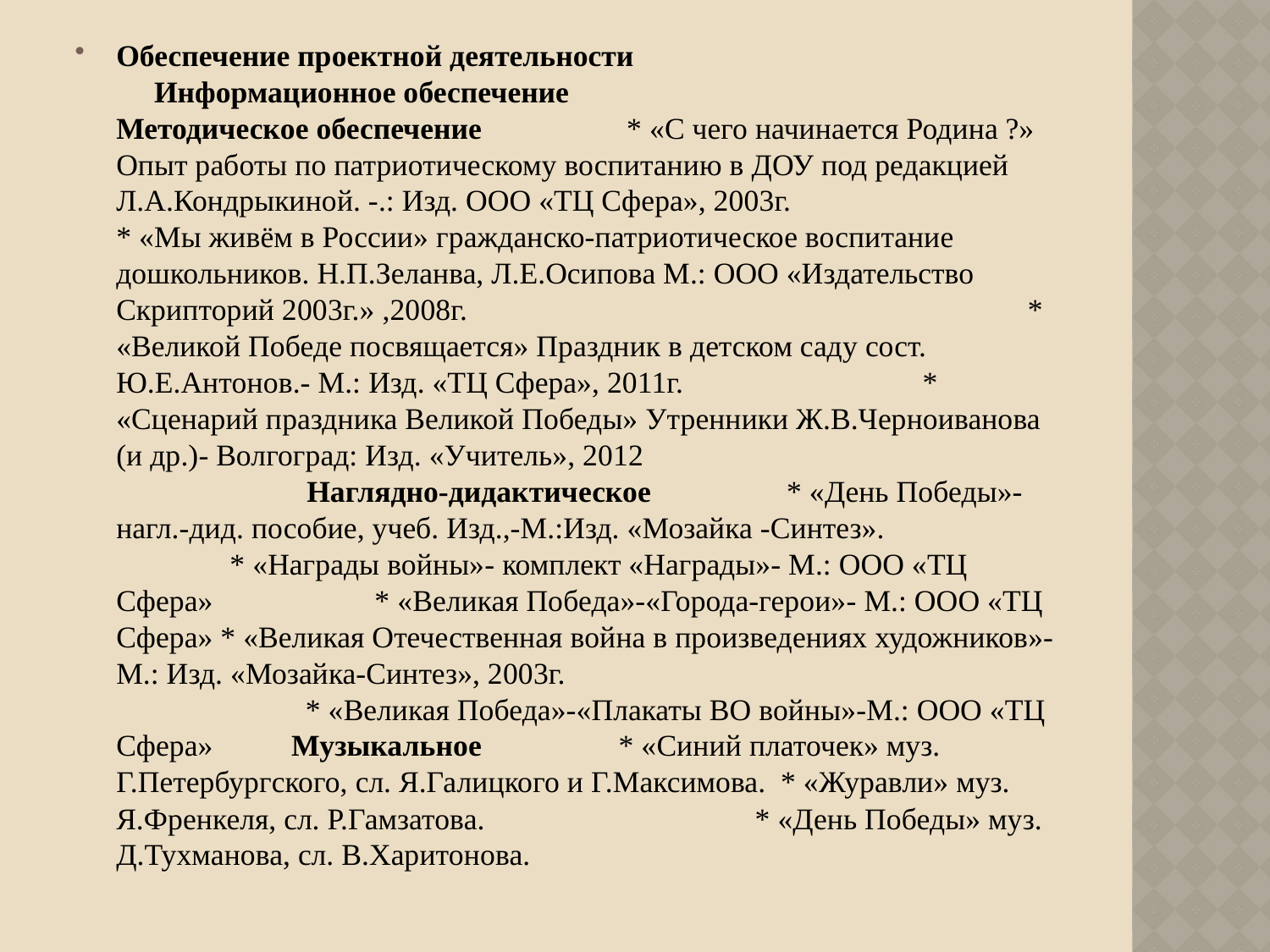

Обеспечение проектной деятельности                                  						                   Информационное обеспечение		                        						                         Методическое обеспечение					            * «С чего начинается Родина ?» Опыт работы по патриотическому воспитанию в ДОУ под редакцией Л.А.Кондрыкиной. -.: Изд. ООО «ТЦ Сфера», 2003г.	      					            * «Мы живём в России» гражданско-патриотическое воспитание дошкольников. Н.П.Зеланва, Л.Е.Осипова М.: ООО «Издательство Скрипторий 2003г.» ,2008г.		                                                                 * «Великой Победе посвящается» Праздник в детском саду сост. Ю.Е.Антонов.- М.: Изд. «ТЦ Сфера», 2011г.		                             * «Сценарий праздника Великой Победы» Утренники Ж.В.Черноиванова (и др.)- Волгоград: Изд. «Учитель», 2012                                                    							              Наглядно-дидактическое					           * «День Победы»- нагл.-дид. пособие, учеб. Изд.,-М.:Изд. «Мозайка -Синтез».					                             * «Награды войны»- комплект «Награды»- М.: ООО «ТЦ Сфера»	            * «Великая Победа»-«Города-герои»- М.: ООО «ТЦ Сфера» * «Великая Отечественная война в произведениях художников»- М.: Изд. «Мозайка-Синтез», 2003г.		                                                                                   * «Великая Победа»-«Плакаты ВО войны»-М.: ООО «ТЦ Сфера»								 Музыкальное						           * «Синий платочек» муз. Г.Петербургского, сл. Я.Галицкого и Г.Максимова.  * «Журавли» муз. Я.Френкеля, сл. Р.Гамзатова.		                             * «День Победы» муз. Д.Тухманова, сл. В.Харитонова.